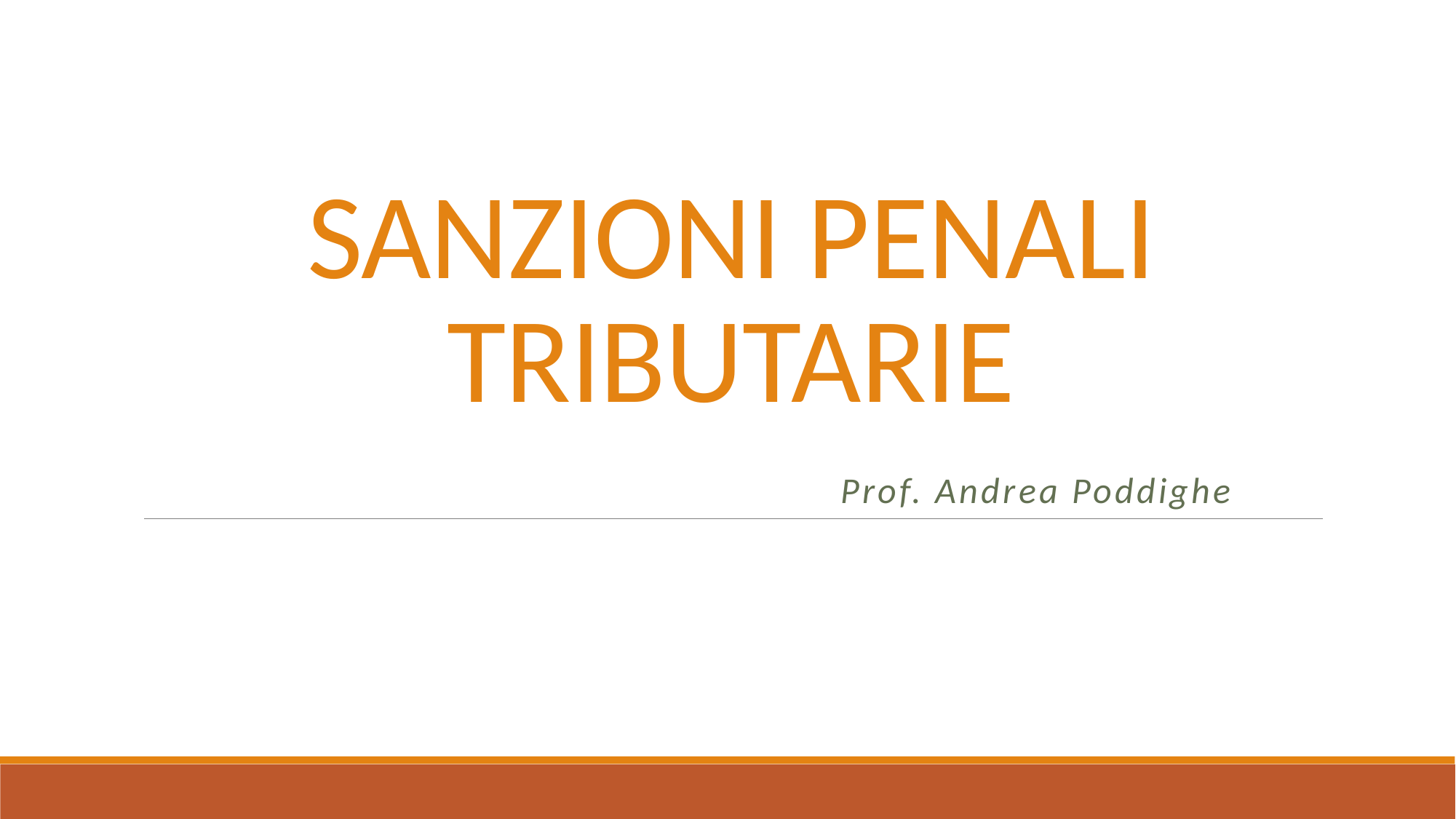

# Sanzioni penali tributarie
Prof. Andrea Poddighe